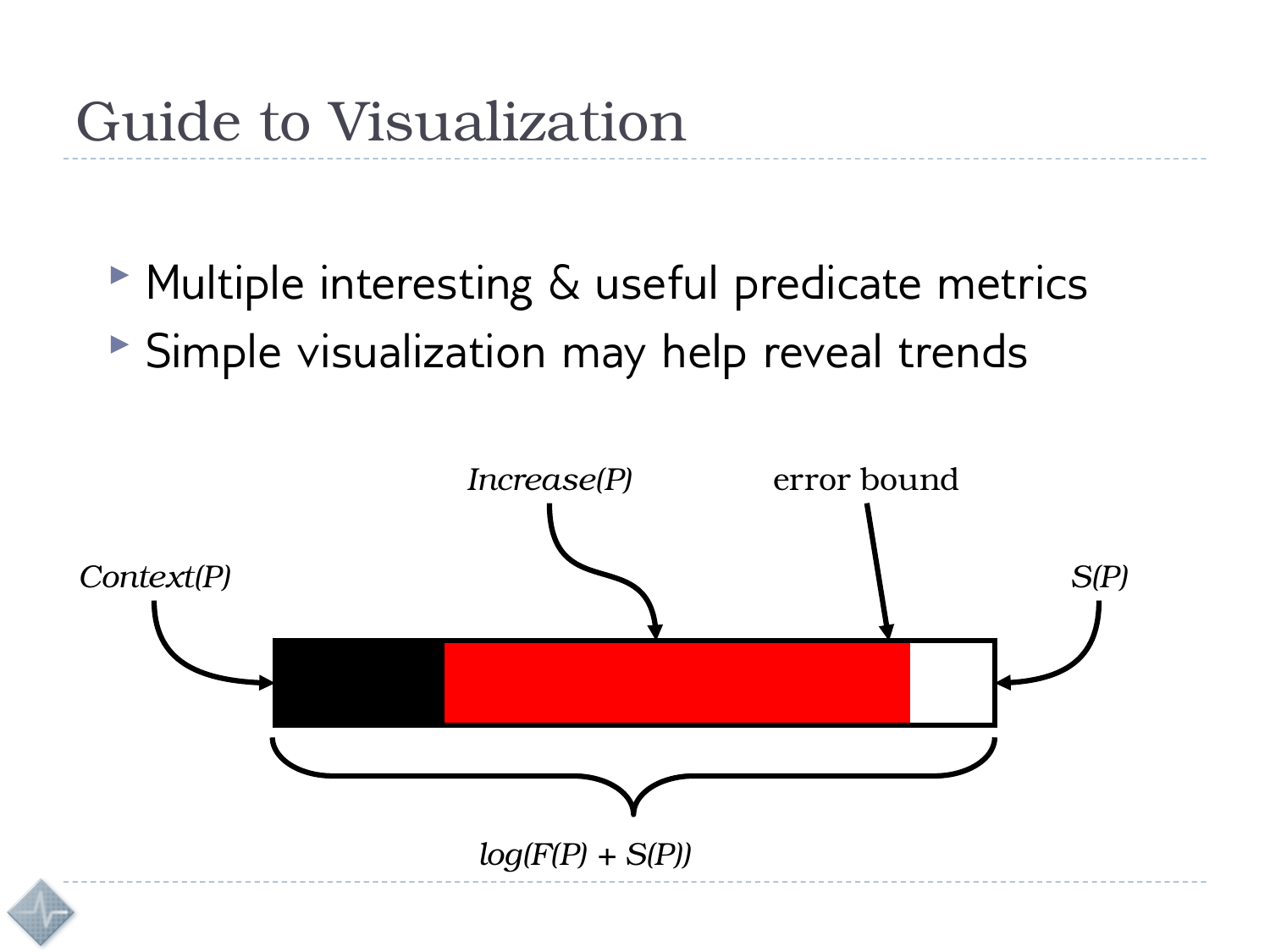

# Guide to Visualization
Multiple interesting & useful predicate metrics
Simple visualization may help reveal trends

Increase(P)
error bound
Context(P)
S(P)

log(F(P) + S(P))